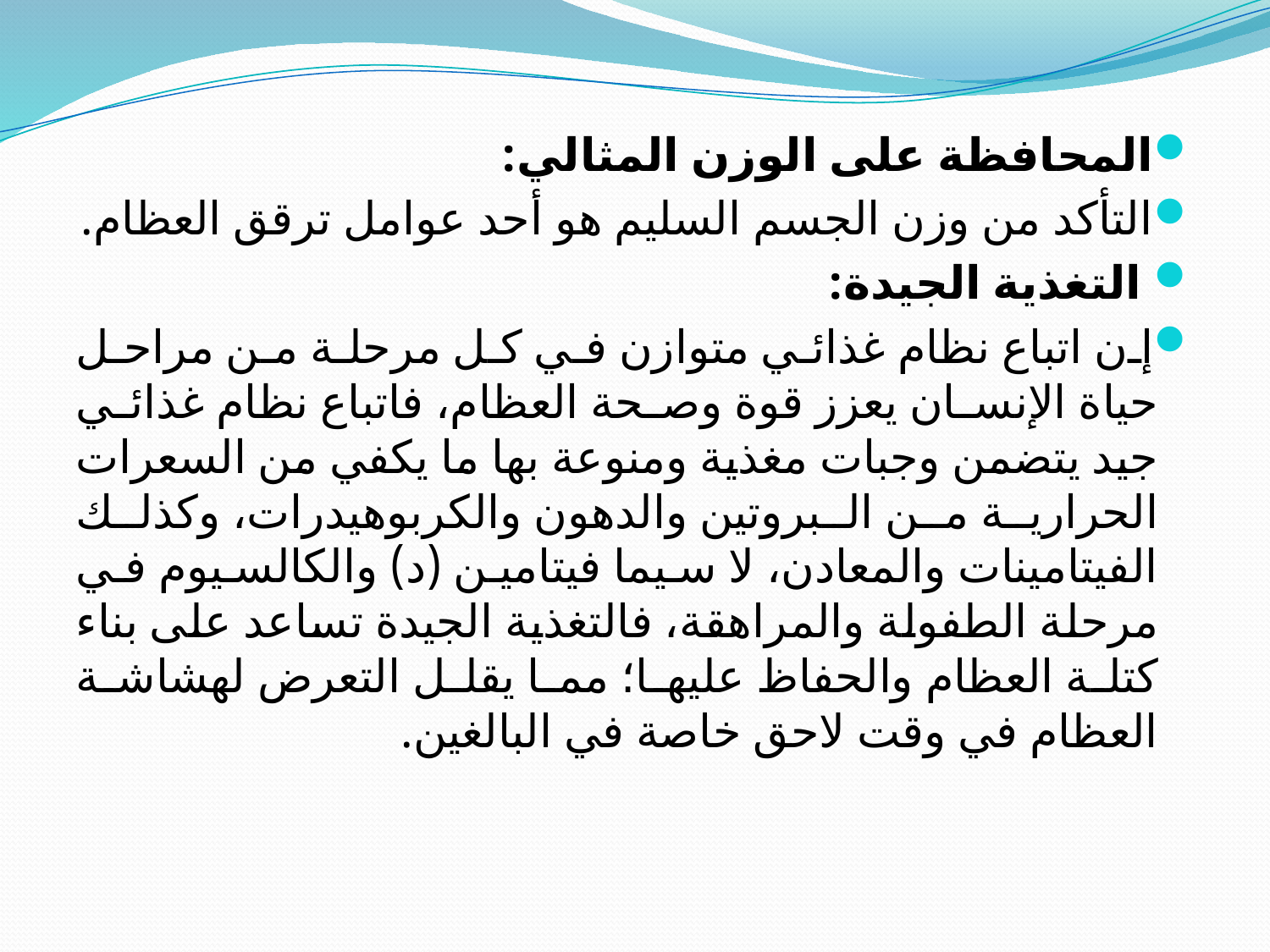

المحافظة على الوزن المثالي:
التأكد من وزن الجسم السليم هو أحد عوامل ترقق العظام.
 التغذية الجيدة:
إن اتباع نظام غذائي متوازن في كل مرحلة من مراحل حياة الإنسان يعزز قوة وصحة العظام، فاتباع نظام غذائي جيد يتضمن وجبات مغذية ومنوعة بها ما يكفي من السعرات الحرارية من البروتين والدهون والكربوهيدرات، وكذلك الفيتامينات والمعادن، لا سيما فيتامين (د) والكالسيوم في مرحلة الطفولة والمراهقة، فالتغذية الجيدة تساعد على بناء كتلة العظام والحفاظ عليها؛ مما يقلل التعرض لهشاشة العظام في وقت لاحق خاصة في البالغين.